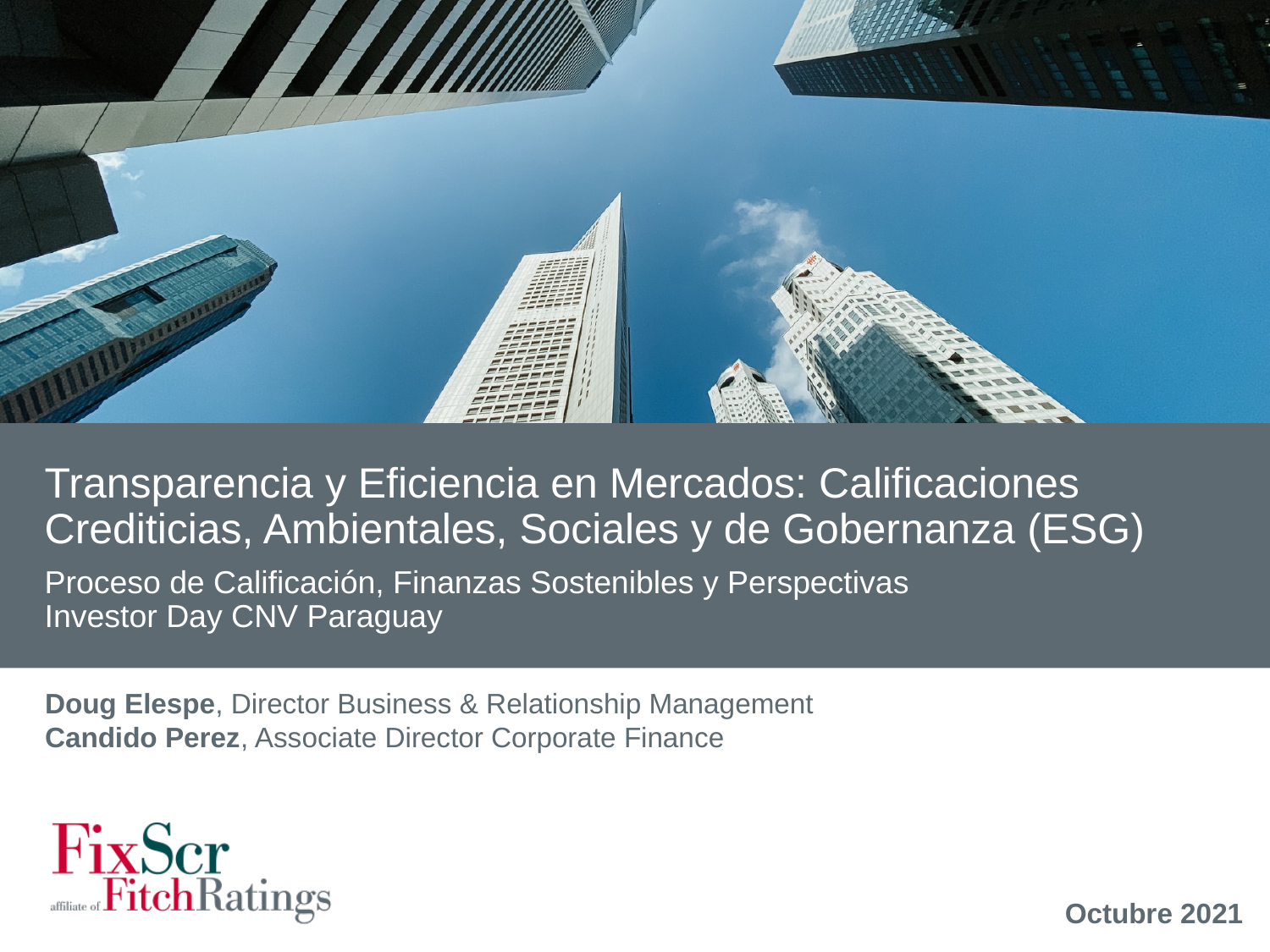

# Transparencia y Eficiencia en Mercados: Calificaciones Crediticias, Ambientales, Sociales y de Gobernanza (ESG)
Proceso de Calificación, Finanzas Sostenibles y Perspectivas
Investor Day CNV Paraguay
Doug Elespe, Director Business & Relationship Management
Candido Perez, Associate Director Corporate Finance
Octubre 2021